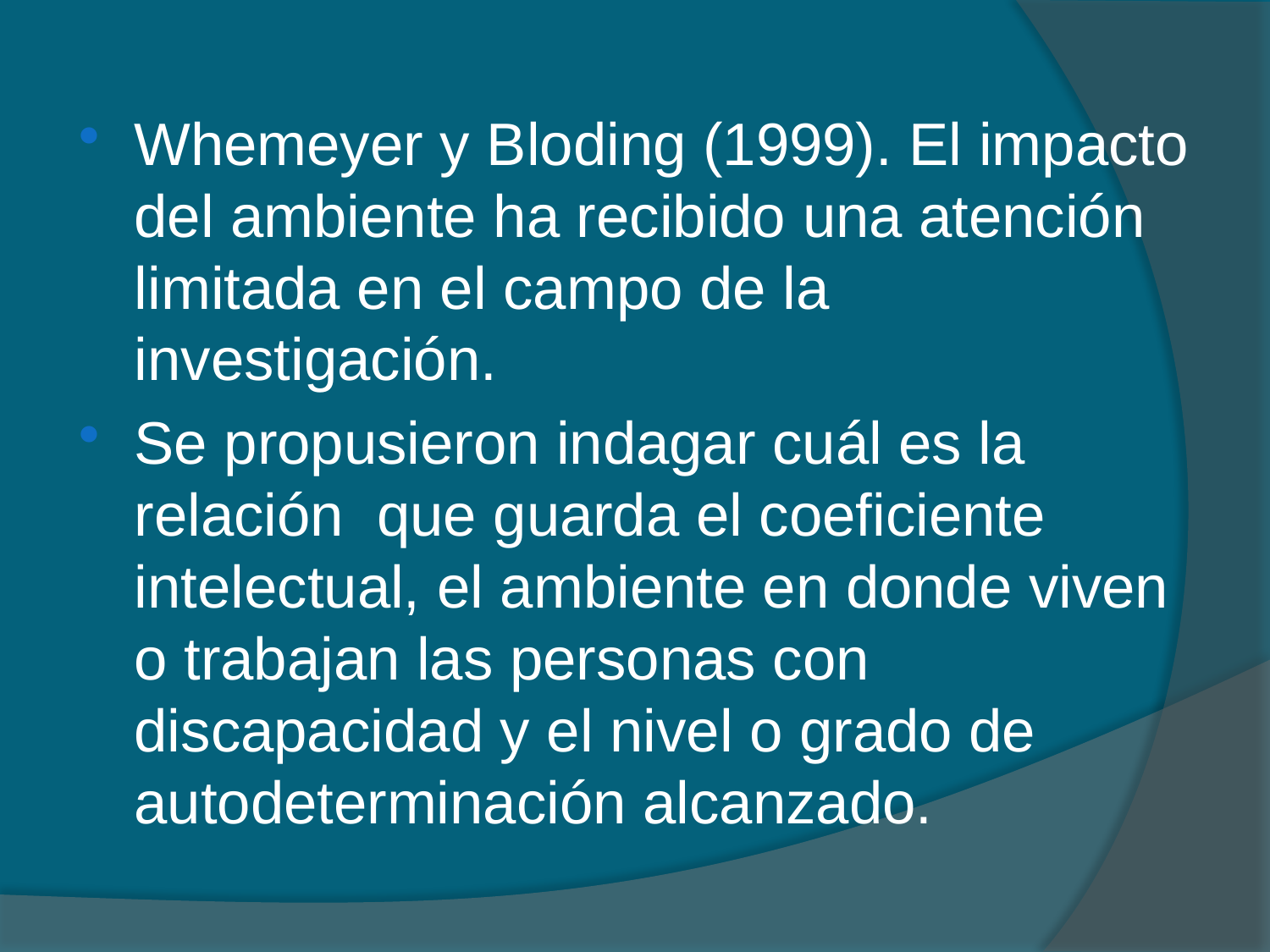

Whemeyer y Bloding (1999). El impacto del ambiente ha recibido una atención limitada en el campo de la investigación.
Se propusieron indagar cuál es la relación  que guarda el coeficiente intelectual, el ambiente en donde viven o trabajan las personas con discapacidad y el nivel o grado de autodeterminación alcanzado.